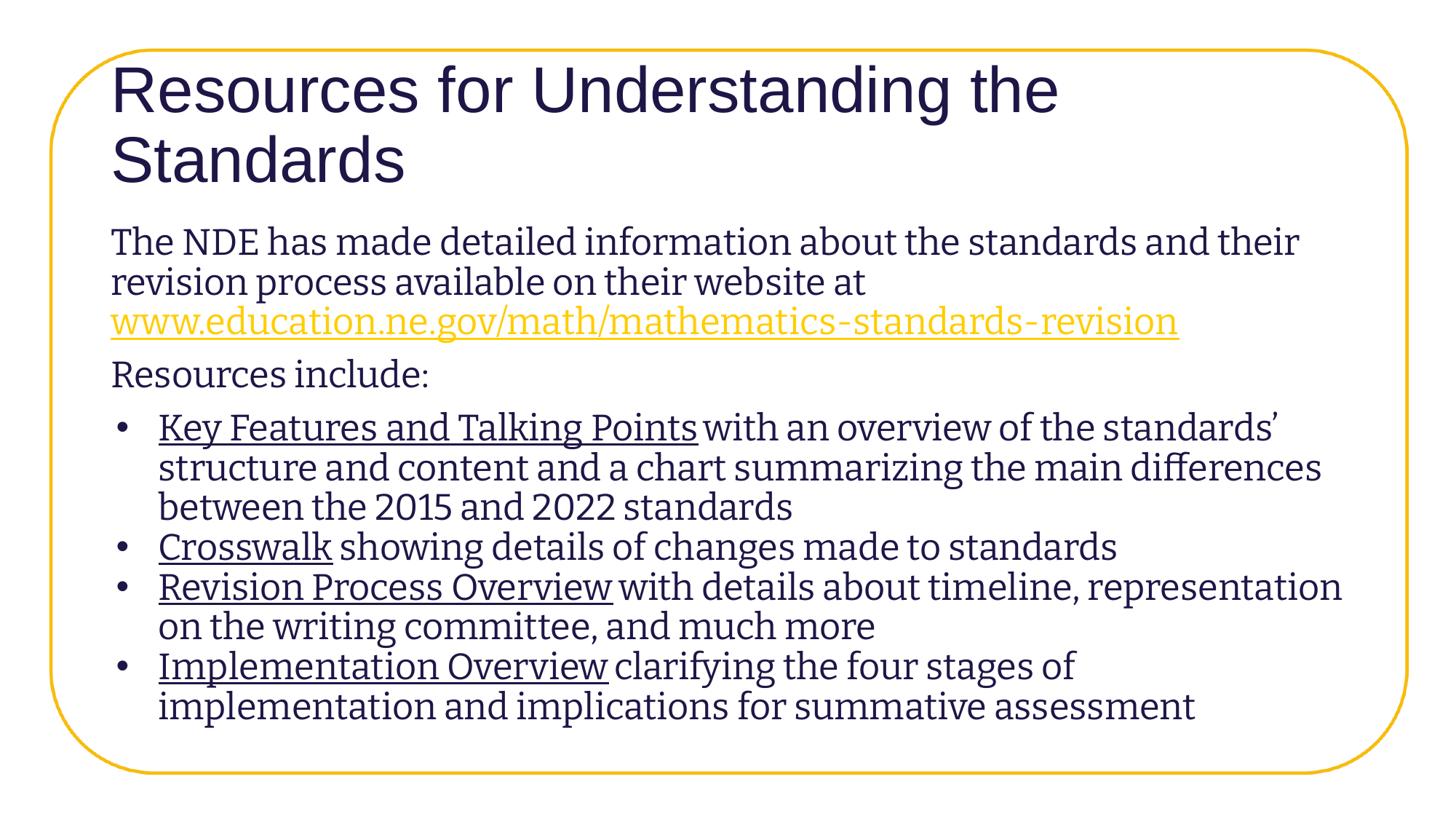

# Resources for Understanding the Standards
The NDE has made detailed information about the standards and their revision process available on their website at www.education.ne.gov/math/mathematics-standards-revision
Resources include:
Key Features and Talking Points with an overview of the standards’ structure and content and a chart summarizing the main differences between the 2015 and 2022 standards
Crosswalk showing details of changes made to standards
Revision Process Overview with details about timeline, representation on the writing committee, and much more
Implementation Overview clarifying the four stages of implementation and implications for summative assessment